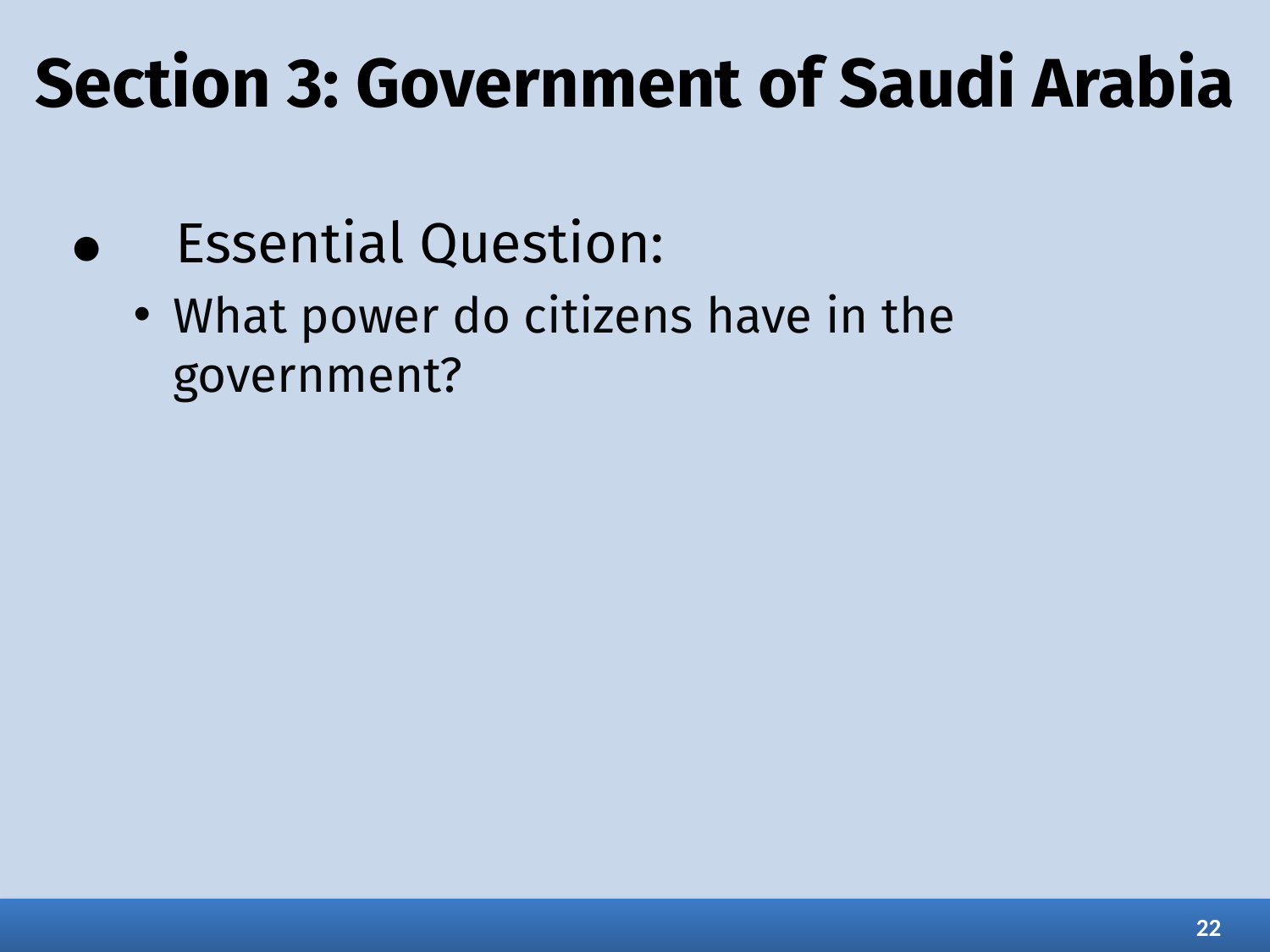

# Section 3: Government of Saudi Arabia
Essential Question:
What power do citizens have in the government?
22